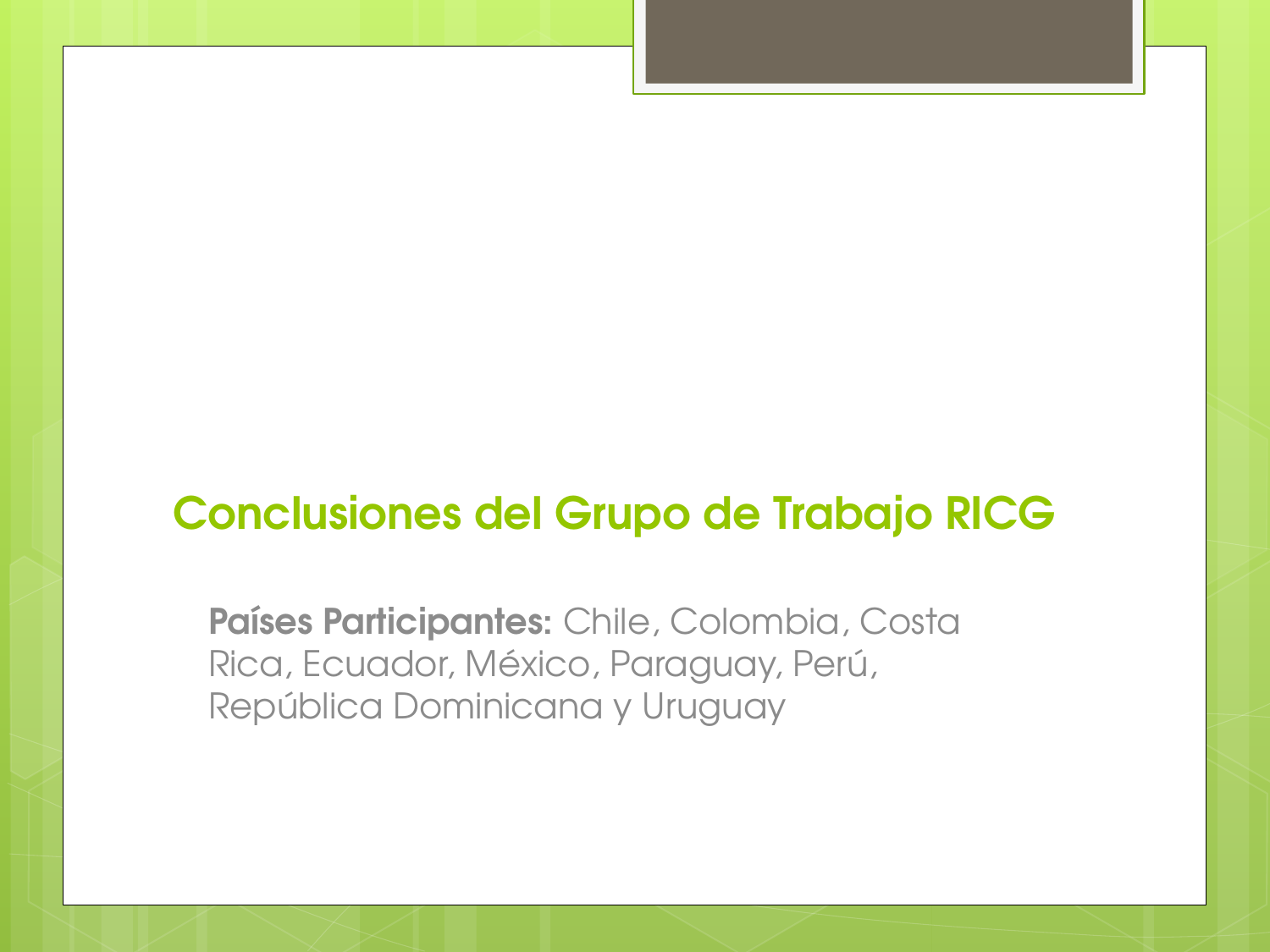

# Conclusiones del Grupo de Trabajo RICG
Países Participantes: Chile, Colombia, Costa Rica, Ecuador, México, Paraguay, Perú, República Dominicana y Uruguay